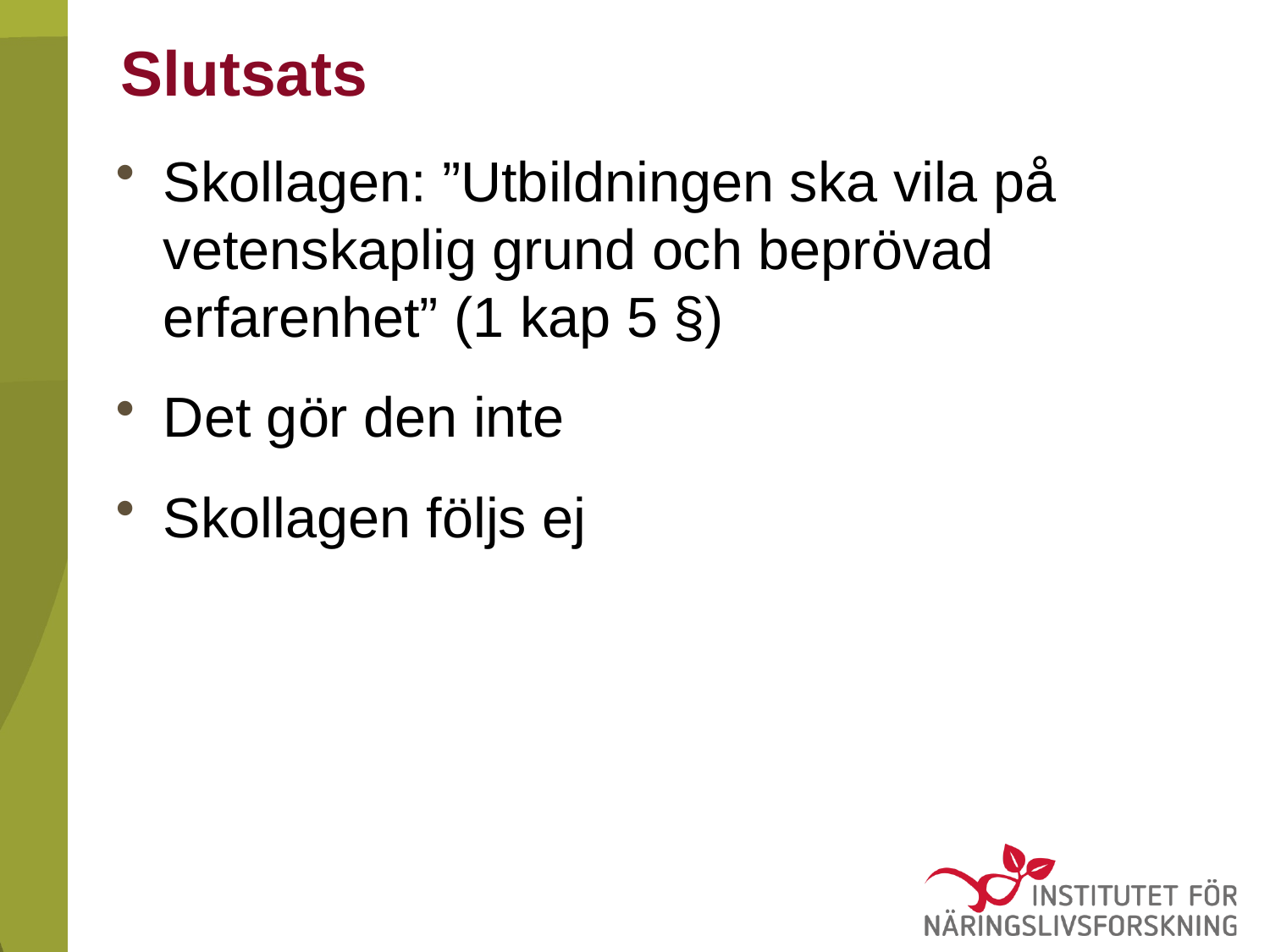

# Slutsats
Skollagen: ”Utbildningen ska vila på vetenskaplig grund och beprövad erfarenhet” (1 kap 5 §)
Det gör den inte
Skollagen följs ej